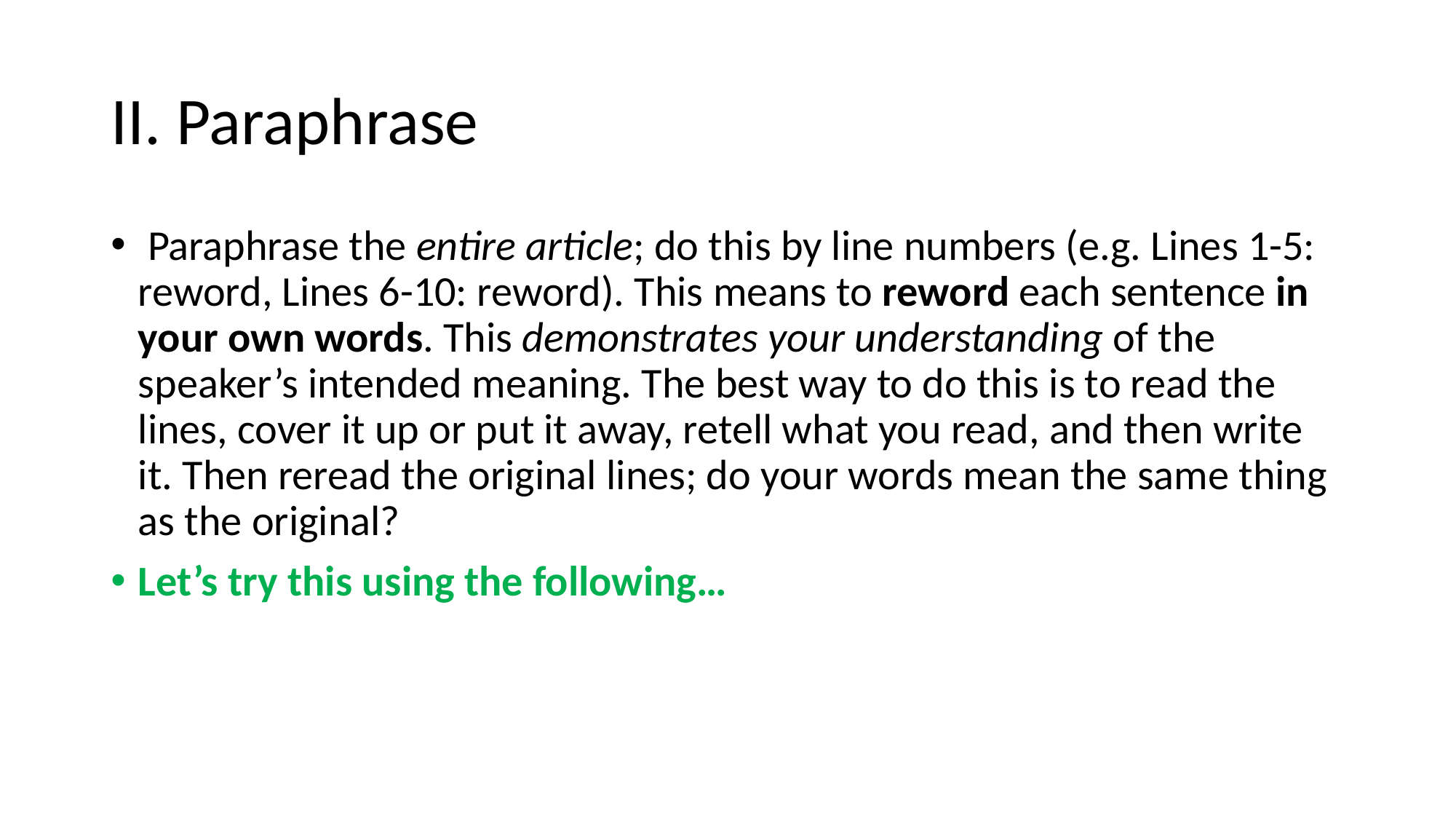

# II. Paraphrase
 Paraphrase the entire article; do this by line numbers (e.g. Lines 1-5: reword, Lines 6-10: reword). This means to reword each sentence in your own words. This demonstrates your understanding of the speaker’s intended meaning. The best way to do this is to read the lines, cover it up or put it away, retell what you read, and then write it. Then reread the original lines; do your words mean the same thing as the original?
Let’s try this using the following…